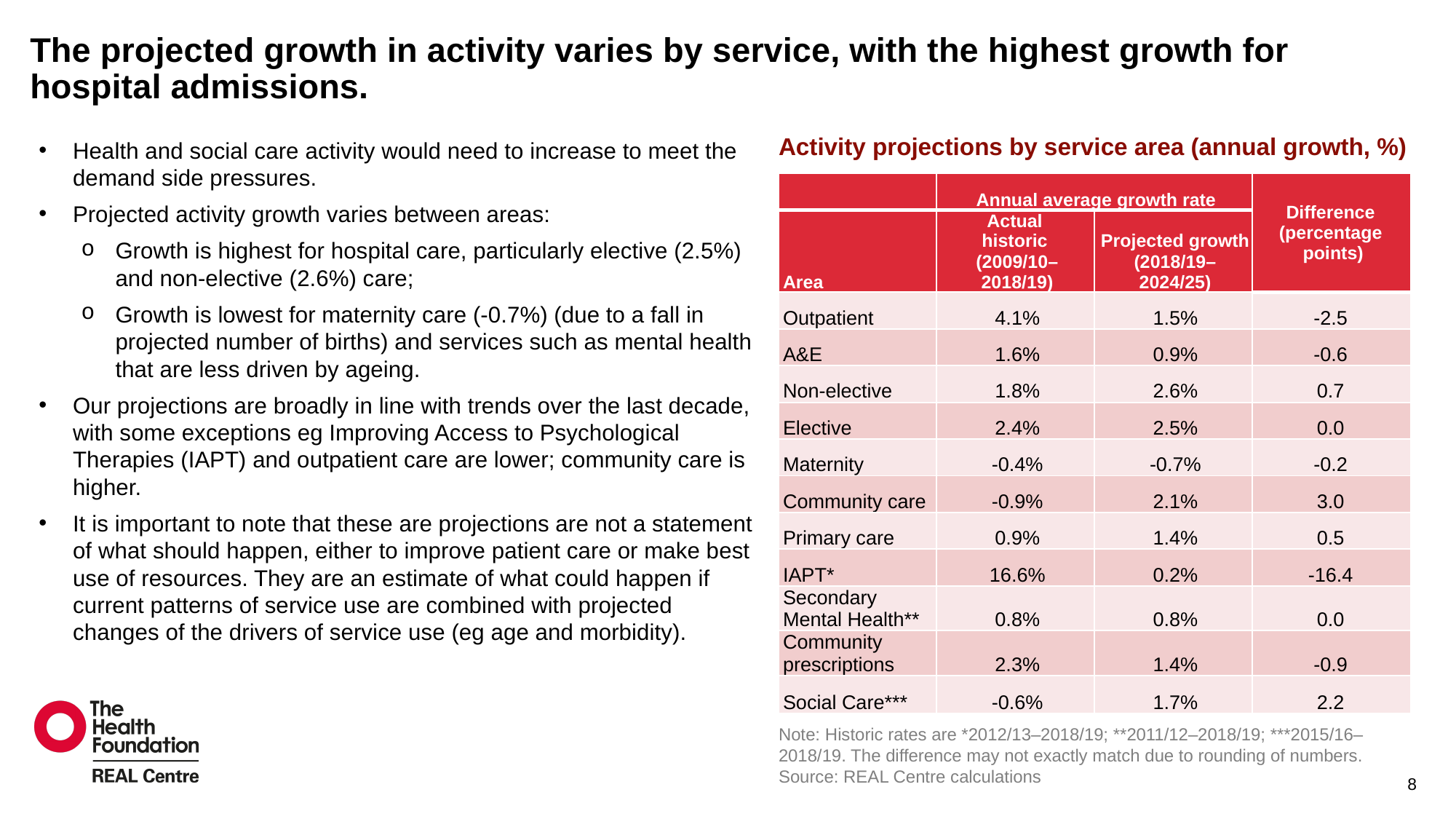

# The projected growth in activity varies by service, with the highest growth for hospital admissions.
Health and social care activity would need to increase to meet the demand side pressures.
Projected activity growth varies between areas:
Growth is highest for hospital care, particularly elective (2.5%) and non-elective (2.6%) care;
Growth is lowest for maternity care (-0.7%) (due to a fall in projected number of births) and services such as mental health that are less driven by ageing.
Our projections are broadly in line with trends over the last decade, with some exceptions eg Improving Access to Psychological Therapies (IAPT) and outpatient care are lower; community care is higher.
It is important to note that these are projections are not a statement of what should happen, either to improve patient care or make best use of resources. They are an estimate of what could happen if current patterns of service use are combined with projected changes of the drivers of service use (eg age and morbidity).
Activity projections by service area (annual growth, %)
|  | Annual average growth rate |  | Difference (percentage points) |
| --- | --- | --- | --- |
| Area | Actual historic (2009/10–2018/19) | Projected growth (2018/19–2024/25) |  |
| Outpatient | 4.1% | 1.5% | -2.5 |
| A&E | 1.6% | 0.9% | -0.6 |
| Non-elective | 1.8% | 2.6% | 0.7 |
| Elective | 2.4% | 2.5% | 0.0 |
| Maternity | -0.4% | -0.7% | -0.2 |
| Community care | -0.9% | 2.1% | 3.0 |
| Primary care | 0.9% | 1.4% | 0.5 |
| IAPT\* | 16.6% | 0.2% | -16.4 |
| Secondary Mental Health\*\* | 0.8% | 0.8% | 0.0 |
| Community prescriptions | 2.3% | 1.4% | -0.9 |
| Social Care\*\*\* | -0.6% | 1.7% | 2.2 |
Note: Historic rates are *2012/13–2018/19; **2011/12–2018/19; ***2015/16–2018/19. The difference may not exactly match due to rounding of numbers.
Source: REAL Centre calculations

8